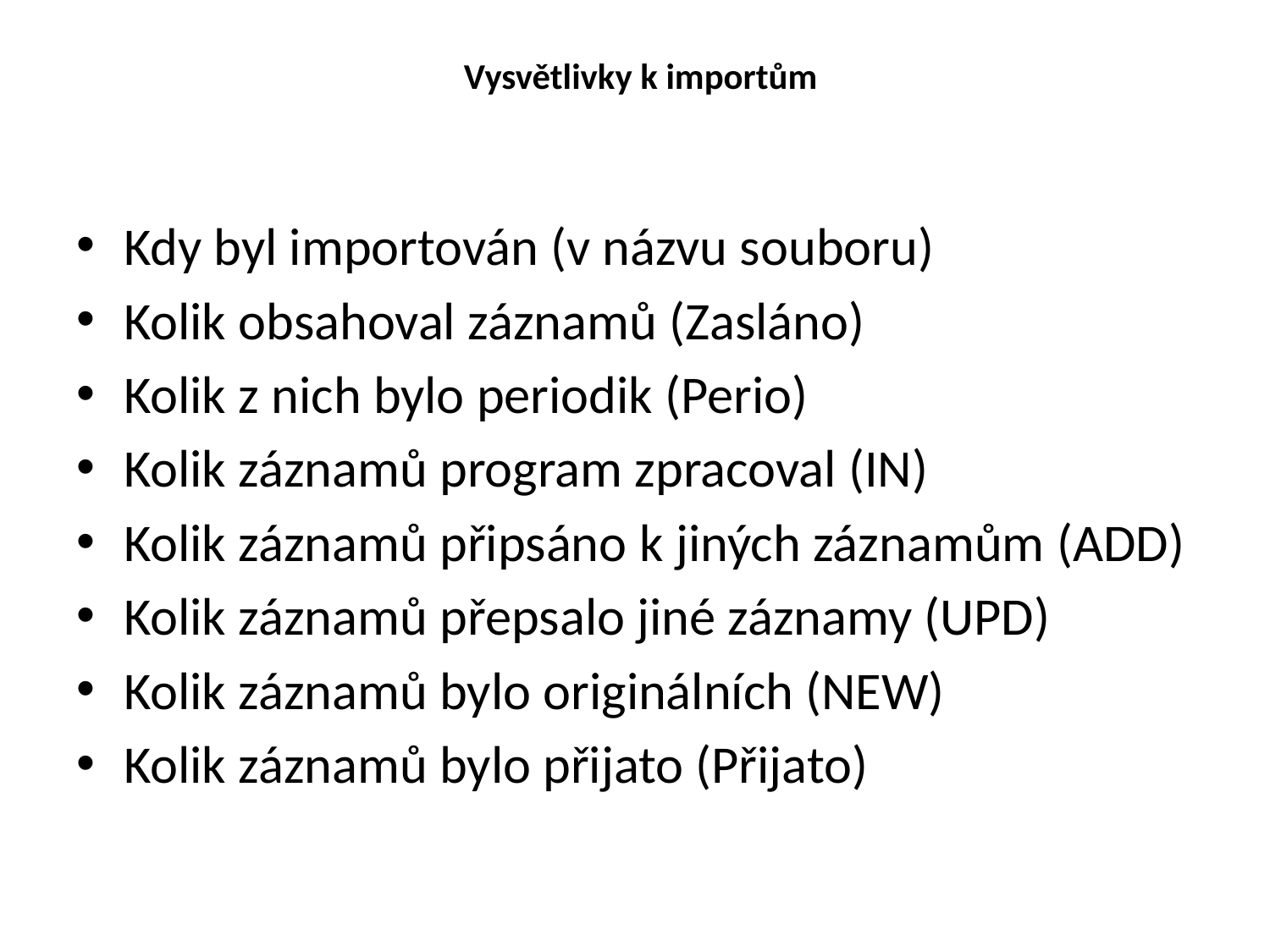

# Vysvětlivky k importům
Kdy byl importován (v názvu souboru)
Kolik obsahoval záznamů (Zasláno)
Kolik z nich bylo periodik (Perio)
Kolik záznamů program zpracoval (IN)
Kolik záznamů připsáno k jiných záznamům (ADD)
Kolik záznamů přepsalo jiné záznamy (UPD)
Kolik záznamů bylo originálních (NEW)
Kolik záznamů bylo přijato (Přijato)